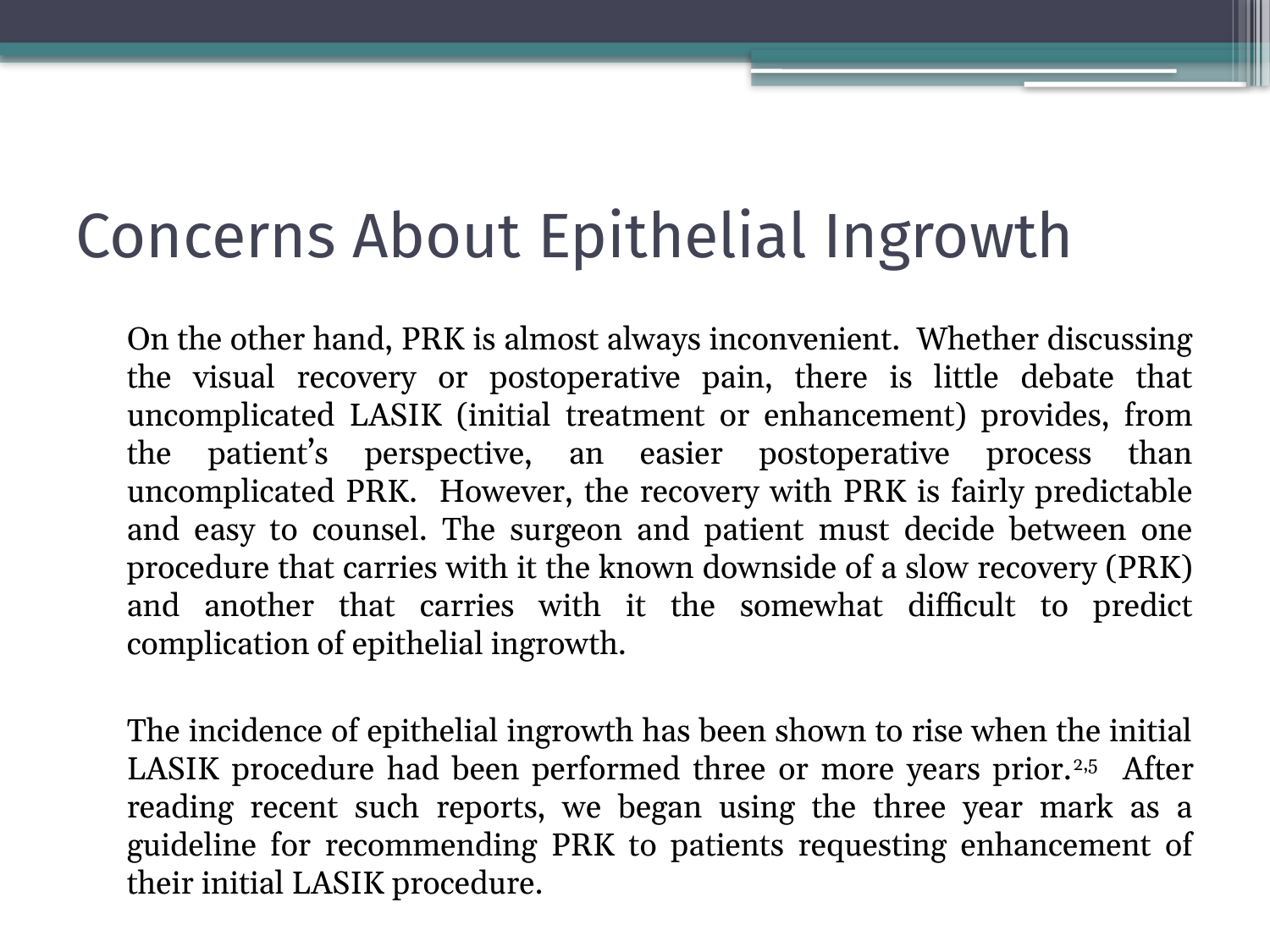

# Concerns About Epithelial Ingrowth
	On the other hand, PRK is almost always inconvenient.  Whether discussing the visual recovery or postoperative pain, there is little debate that uncomplicated LASIK (initial treatment or enhancement) provides, from the patient’s perspective, an easier postoperative process than uncomplicated PRK.  However, the recovery with PRK is fairly predictable and easy to counsel. The surgeon and patient must decide between one procedure that carries with it the known downside of a slow recovery (PRK) and another that carries with it the somewhat difficult to predict complication of epithelial ingrowth.

	The incidence of epithelial ingrowth has been shown to rise when the initial LASIK procedure had been performed three or more years prior.2,5  After reading recent such reports, we began using the three year mark as a guideline for recommending PRK to patients requesting enhancement of their initial LASIK procedure.